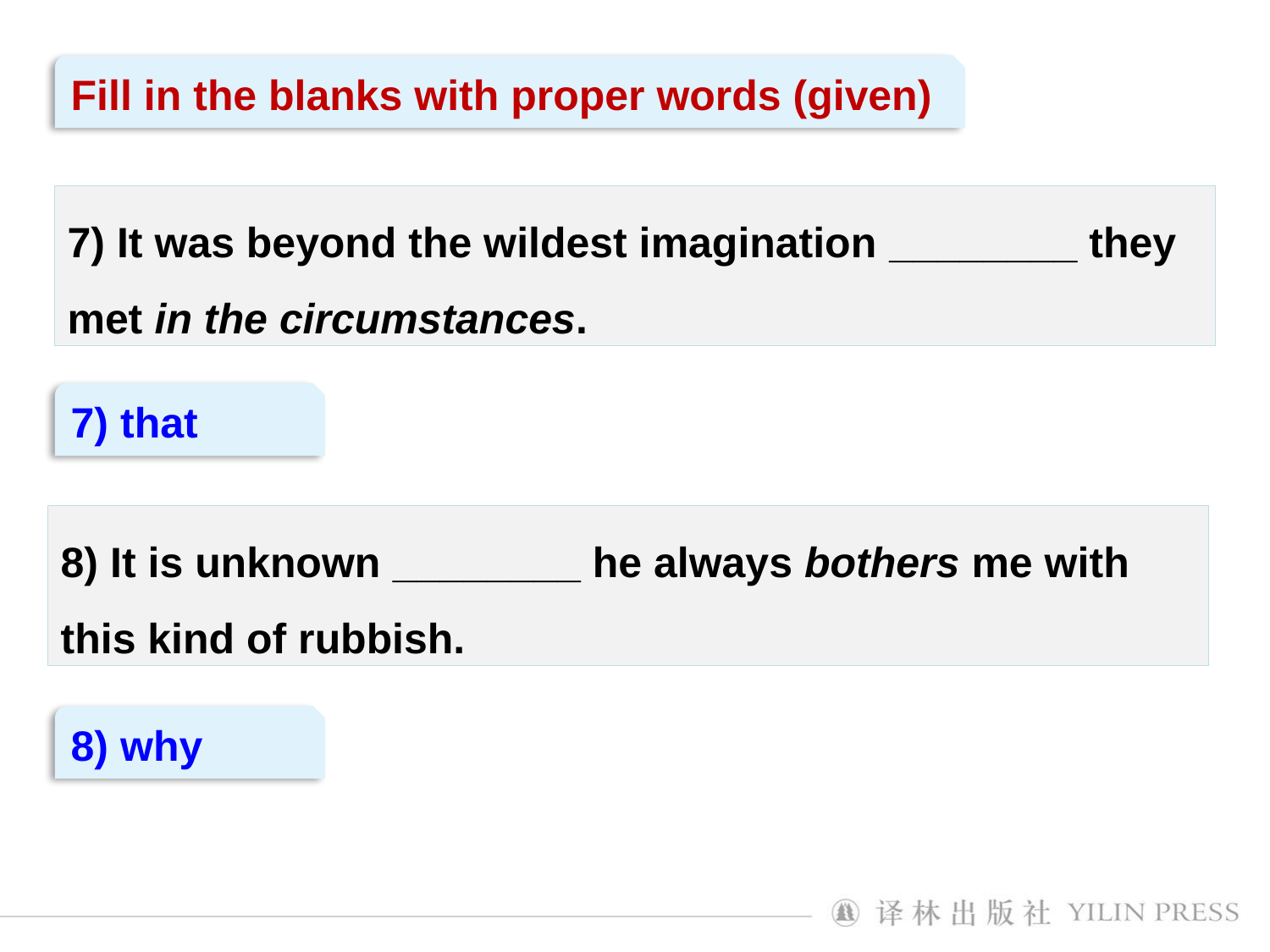

Fill in the blanks with proper words (given)
7) It was beyond the wildest imagination ________ they met in the circumstances.
7) that
8) It is unknown ________ he always bothers me with this kind of rubbish.
8) why